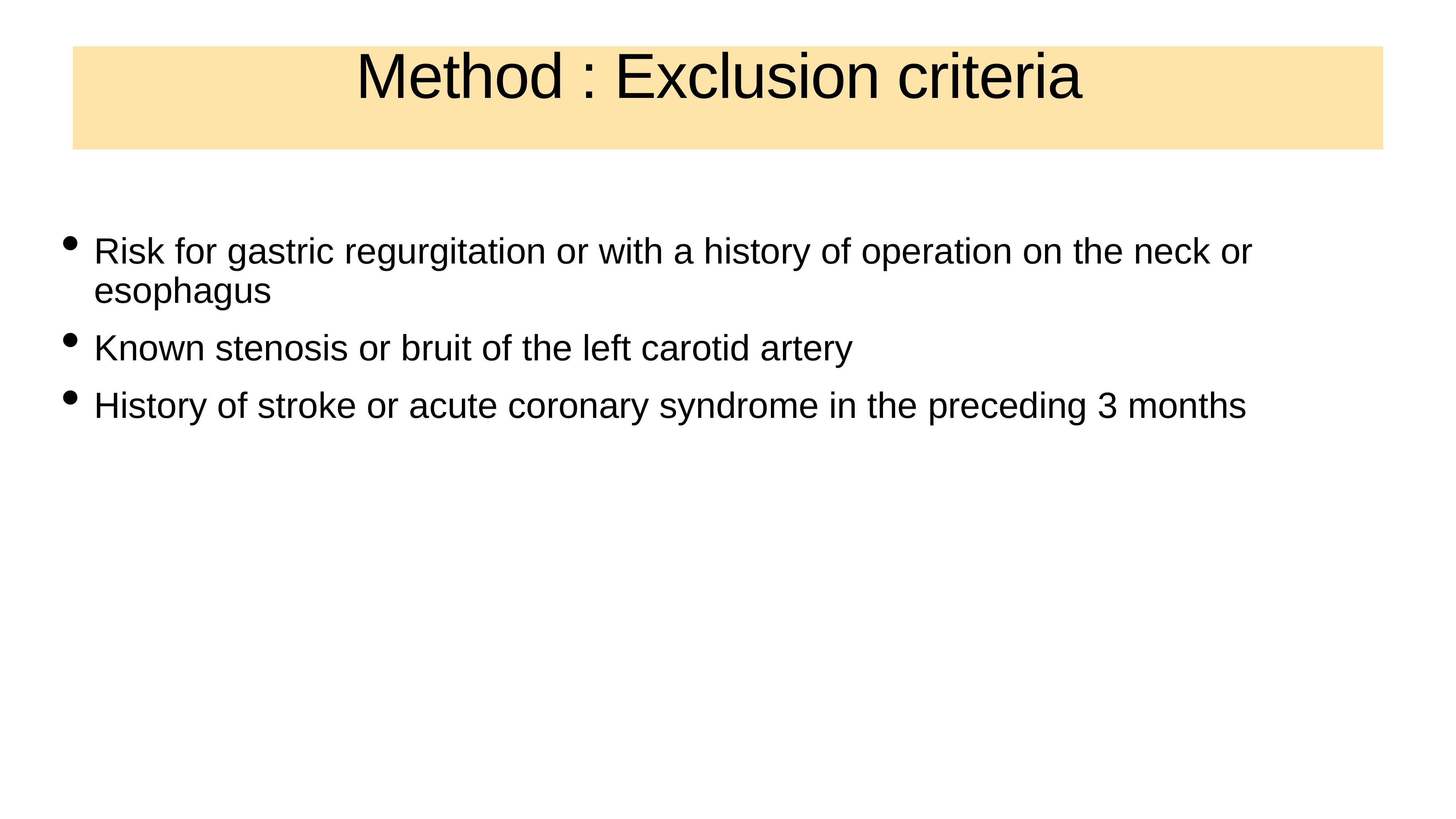

# Method : Exclusion criteria

Risk for gastric regurgitation or with a history of operation on the neck or esophagus
Known stenosis or bruit of the left carotid artery
History of stroke or acute coronary syndrome in the preceding 3 months